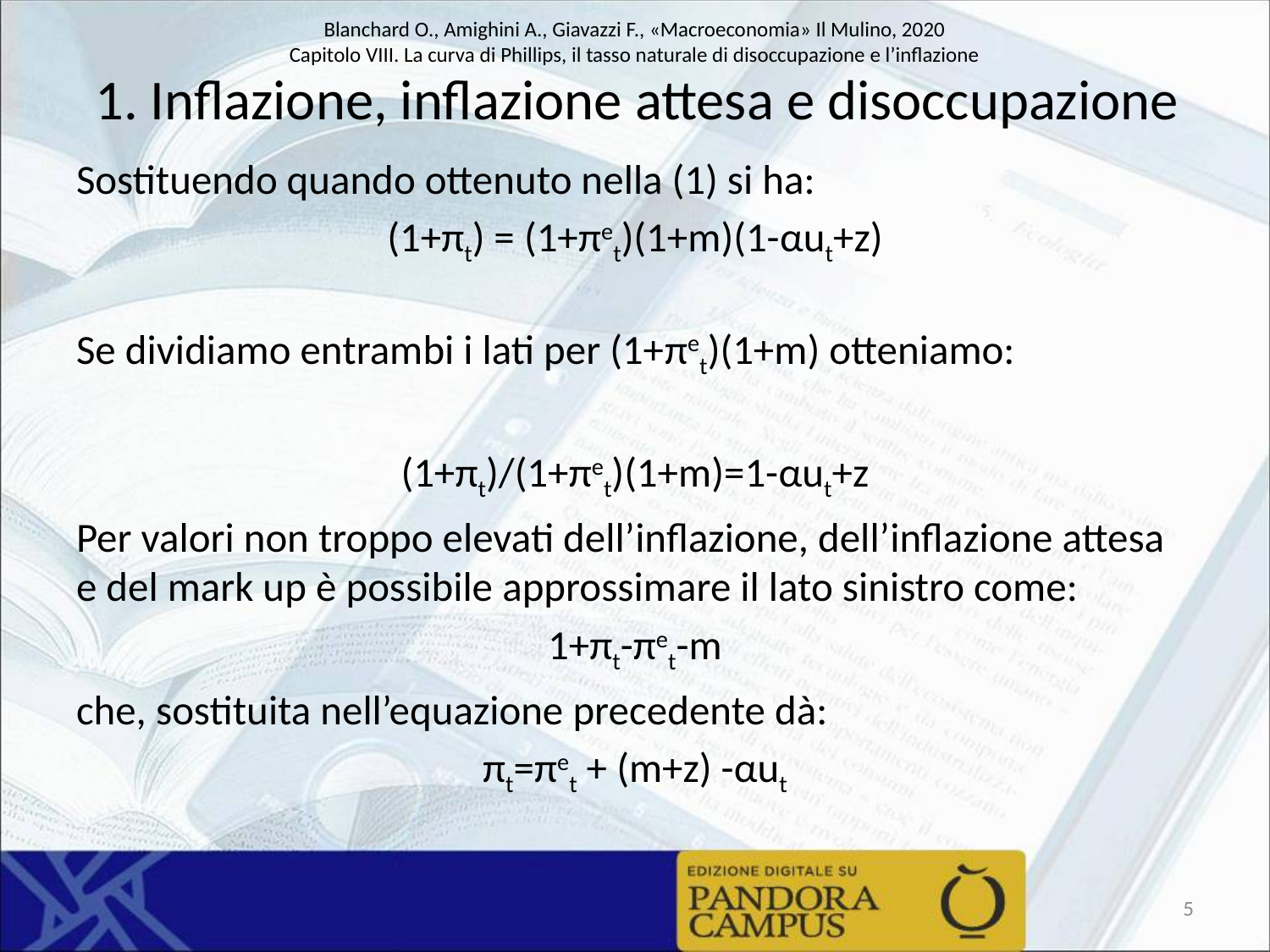

# 1. Inflazione, inflazione attesa e disoccupazione
Sostituendo quando ottenuto nella (1) si ha:
(1+πt) = (1+πet)(1+m)(1-αut+z)

Se dividiamo entrambi i lati per (1+πet)(1+m) otteniamo:

(1+πt)/(1+πet)(1+m)=1-αut+z
Per valori non troppo elevati dell’inflazione, dell’inflazione attesa e del mark up è possibile approssimare il lato sinistro come:
1+πt-πet-m
che, sostituita nell’equazione precedente dà:
πt=πet + (m+z) -αut

5